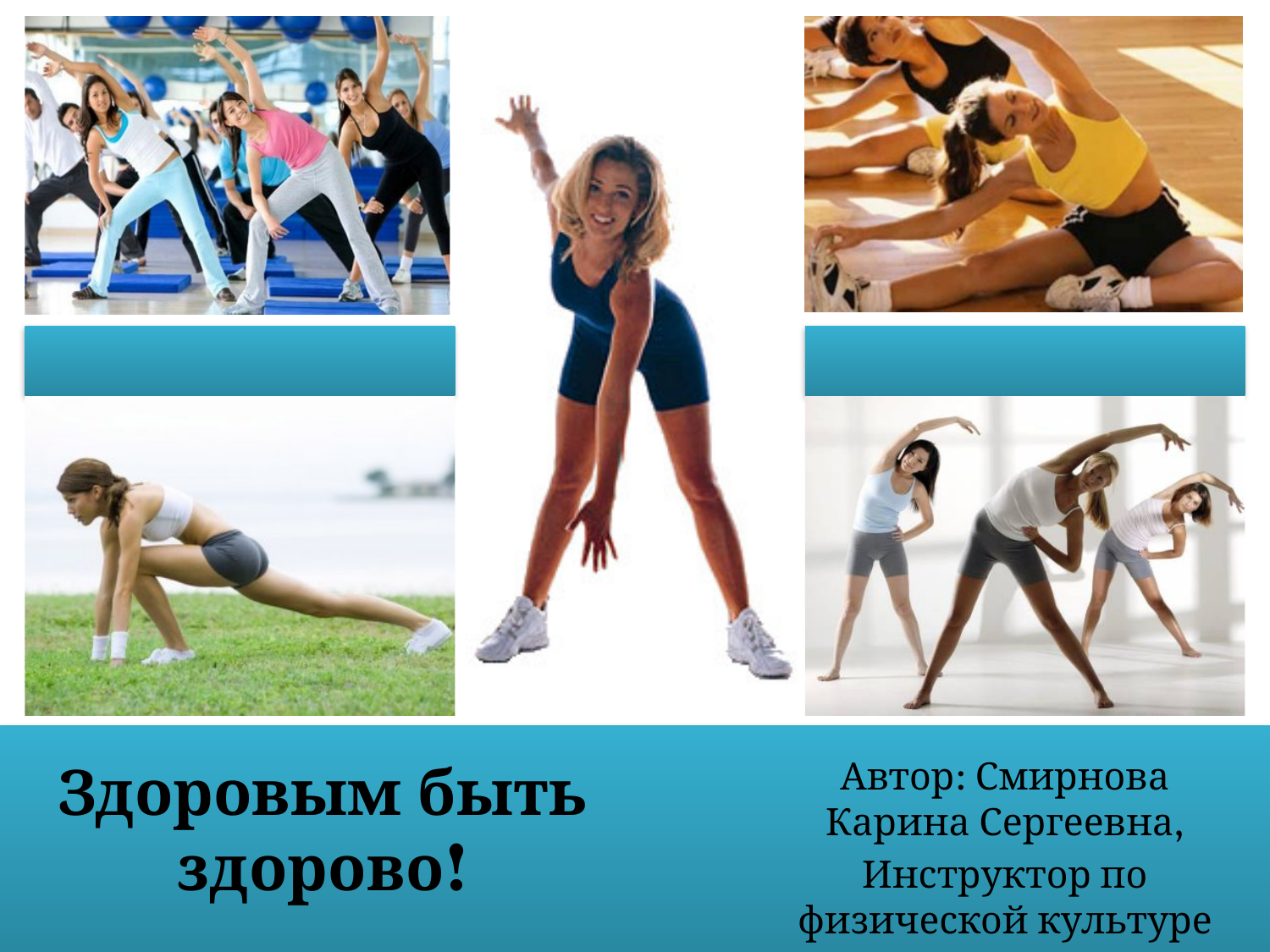

# Здоровым быть здорово!
Автор: Смирнова Карина Сергеевна,
Инструктор по физической культуре